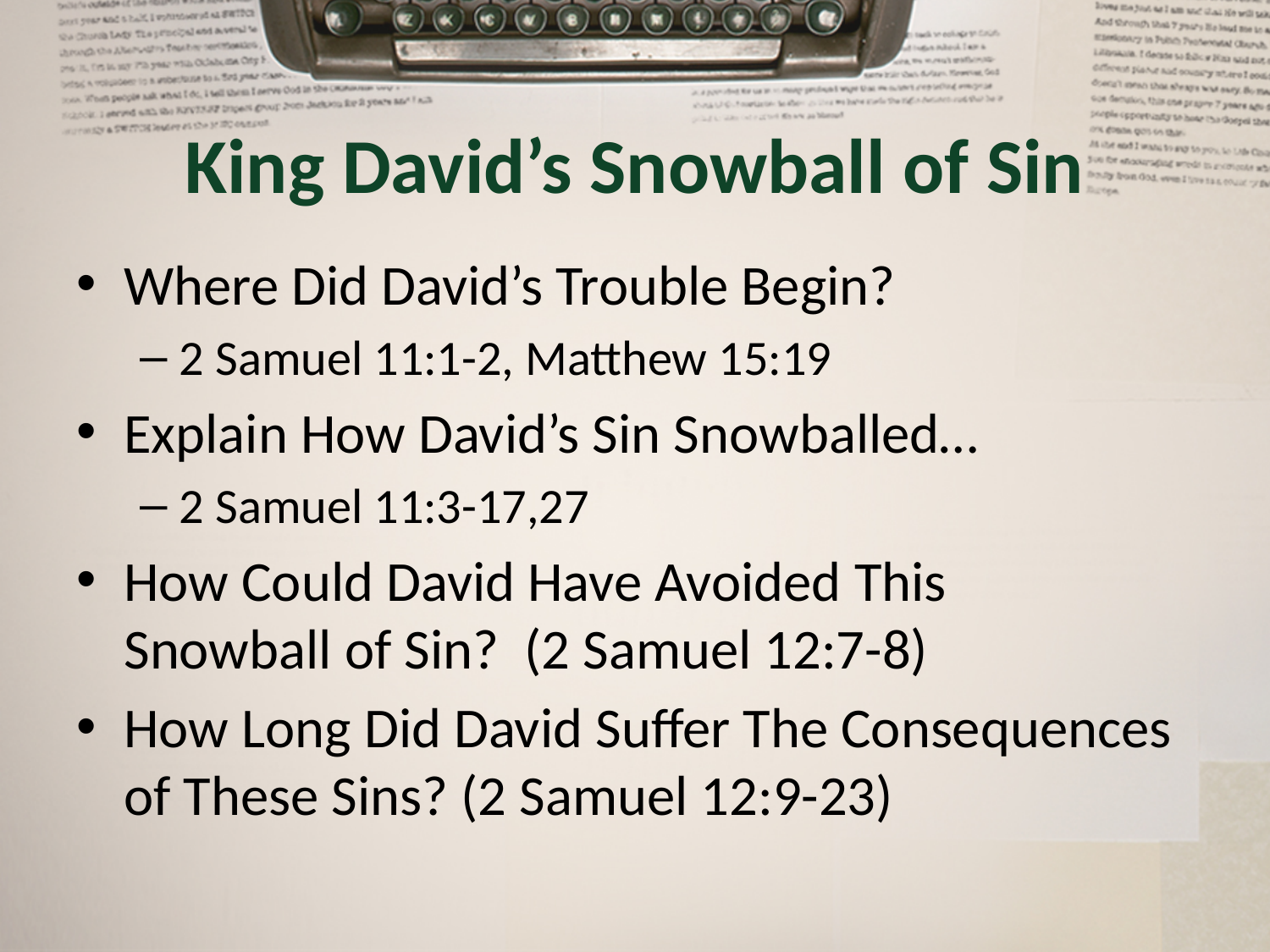

# King David’s Snowball of Sin
Where Did David’s Trouble Begin?
2 Samuel 11:1-2, Matthew 15:19
Explain How David’s Sin Snowballed…
2 Samuel 11:3-17,27
How Could David Have Avoided This
Snowball of Sin?  (2 Samuel 12:7-8)
How Long Did David Suffer The Consequences of These Sins? (2 Samuel 12:9-23)